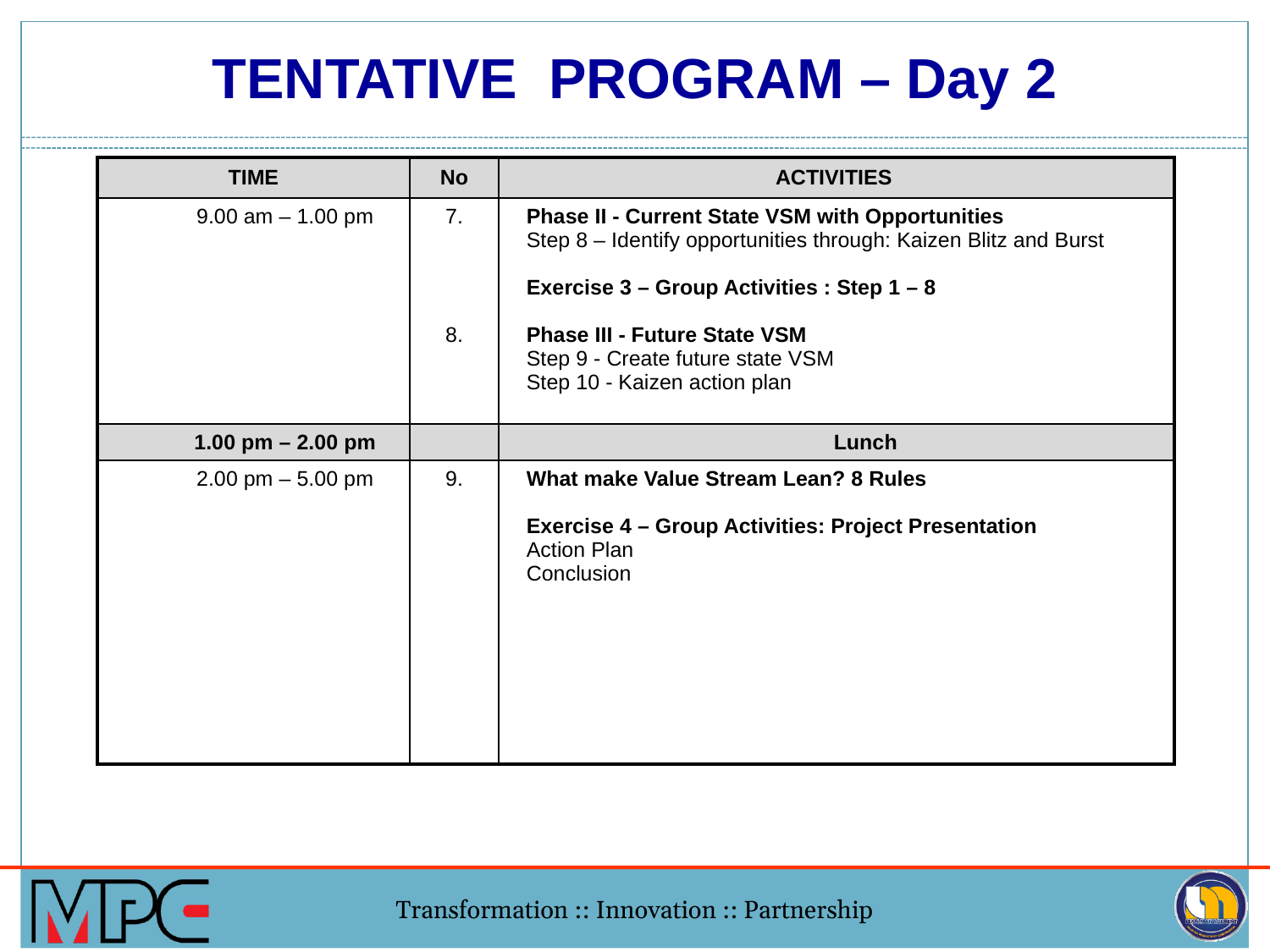

TENTATIVE  PROGRAM – Day 2
| TIME | No | ACTIVITIES |
| --- | --- | --- |
| 9.00 am – 1.00 pm | 7. 8. | Phase II - Current State VSM with Opportunities Step 8 – Identify opportunities through: Kaizen Blitz and Burst Exercise 3 – Group Activities : Step 1 – 8 Phase III - Future State VSM Step 9 - Create future state VSM Step 10 - Kaizen action plan |
| 1.00 pm – 2.00 pm |  | Lunch |
| 2.00 pm – 5.00 pm | 9. | What make Value Stream Lean? 8 Rules Exercise 4 – Group Activities: Project Presentation Action Plan Conclusion |